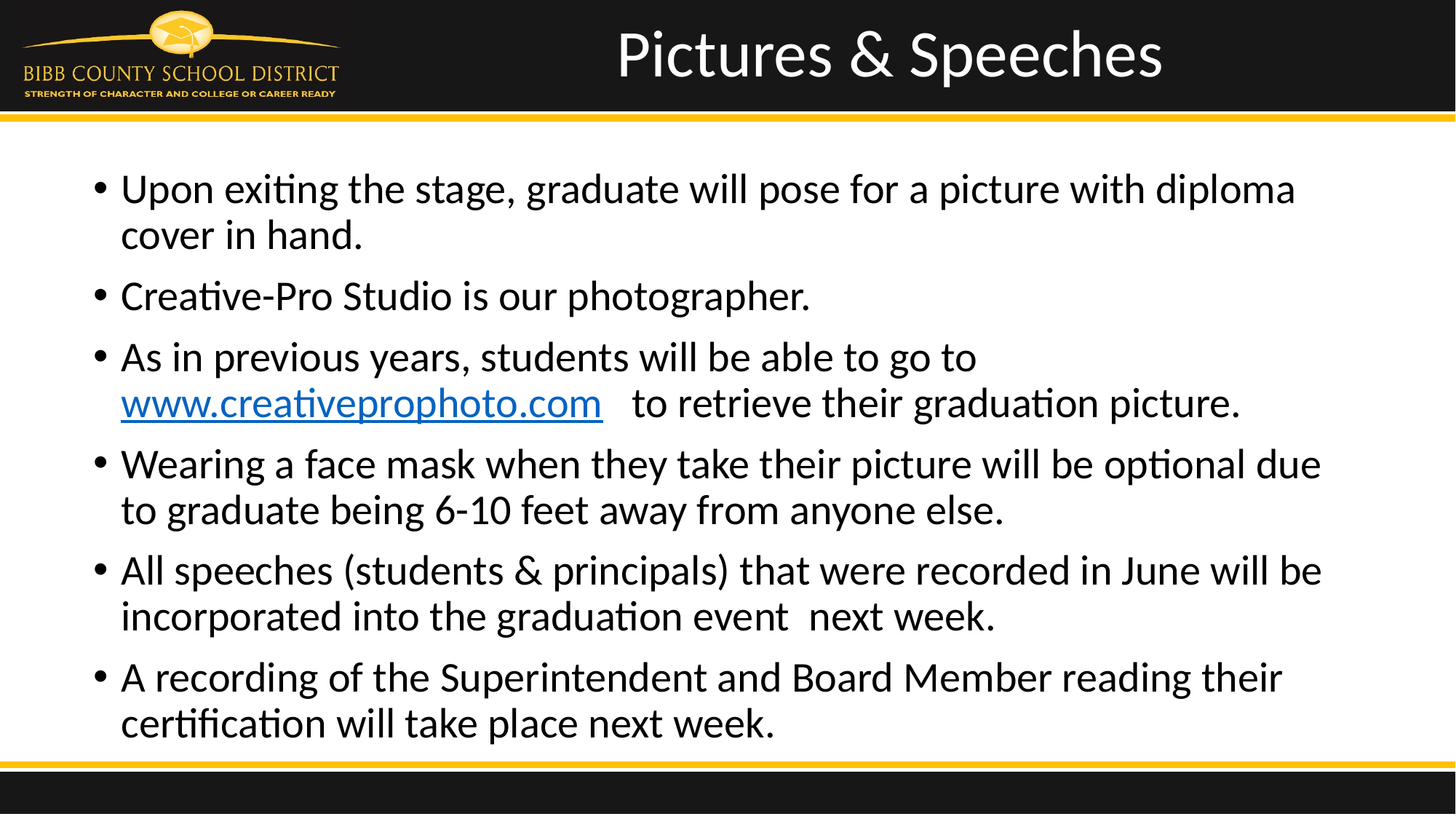

# Pictures & Speeches

Upon exiting the stage, graduate will pose for a picture with diploma cover in hand.
Creative-Pro Studio is our photographer.
As in previous years, students will be able to go to www.creativeprophoto.com   to retrieve their graduation picture.
Wearing a face mask when they take their picture will be optional due to graduate being 6-10 feet away from anyone else.
All speeches (students & principals) that were recorded in June will be incorporated into the graduation event  next week.
A recording of the Superintendent and Board Member reading their certification will take place next week.